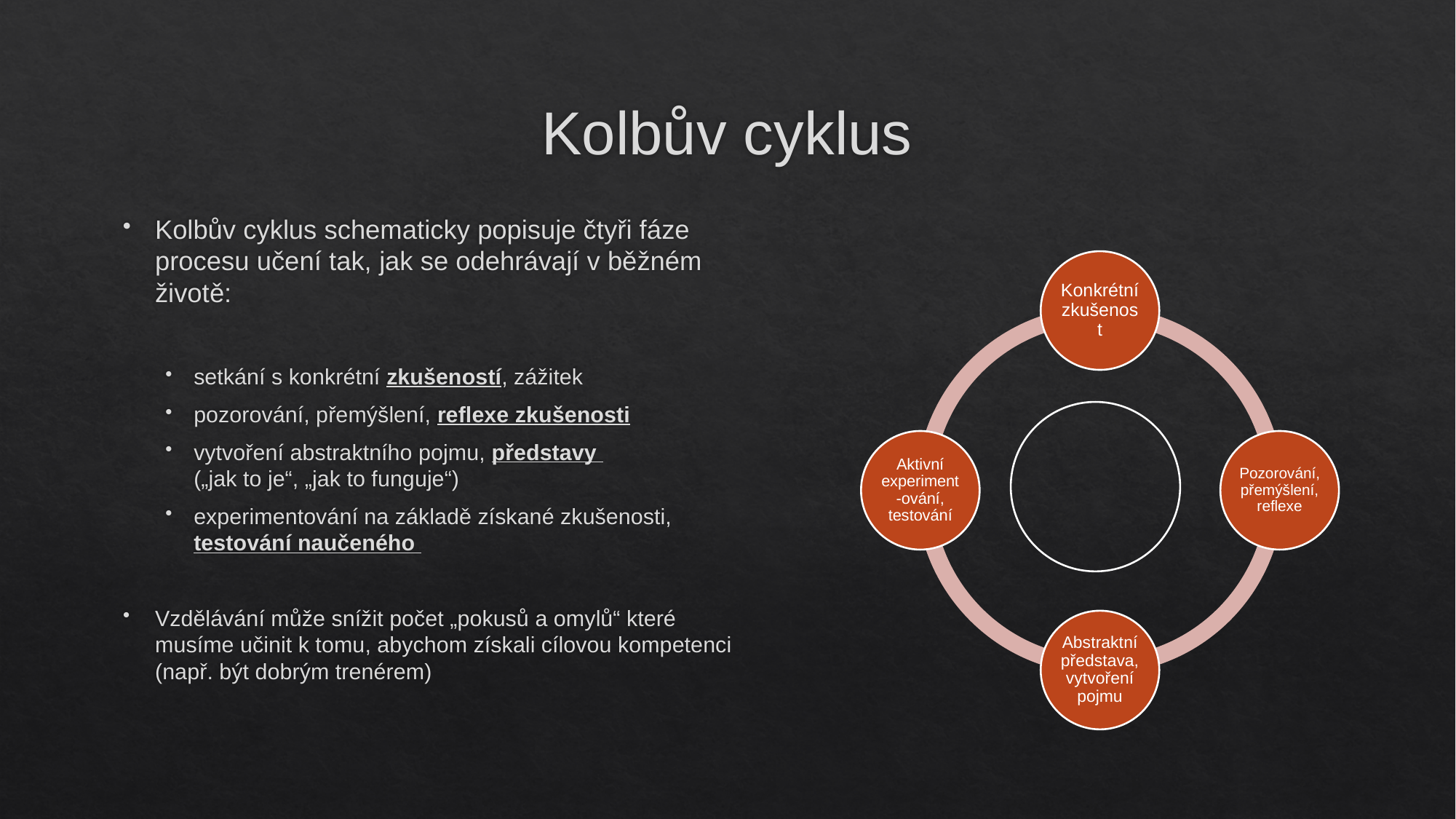

# Kolbův cyklus
Kolbův cyklus schematicky popisuje čtyři fáze procesu učení tak, jak se odehrávají v běžném životě:

setkání s konkrétní zkušeností, zážitek
pozorování, přemýšlení, reflexe zkušenosti
vytvoření abstraktního pojmu, představy
(„jak to je“, „jak to funguje“)
experimentování na základě získané zkušenosti, testování naučeného

Vzdělávání může snížit počet „pokusů a omylů“ které musíme učinit k tomu, abychom získali cílovou kompetenci (např. být dobrým trenérem)

Konkrétní zkušenost
Pozorování, přemýšlení, reflexe
Abstraktní představa, vytvoření pojmu
Aktivní experiment-ování, testování